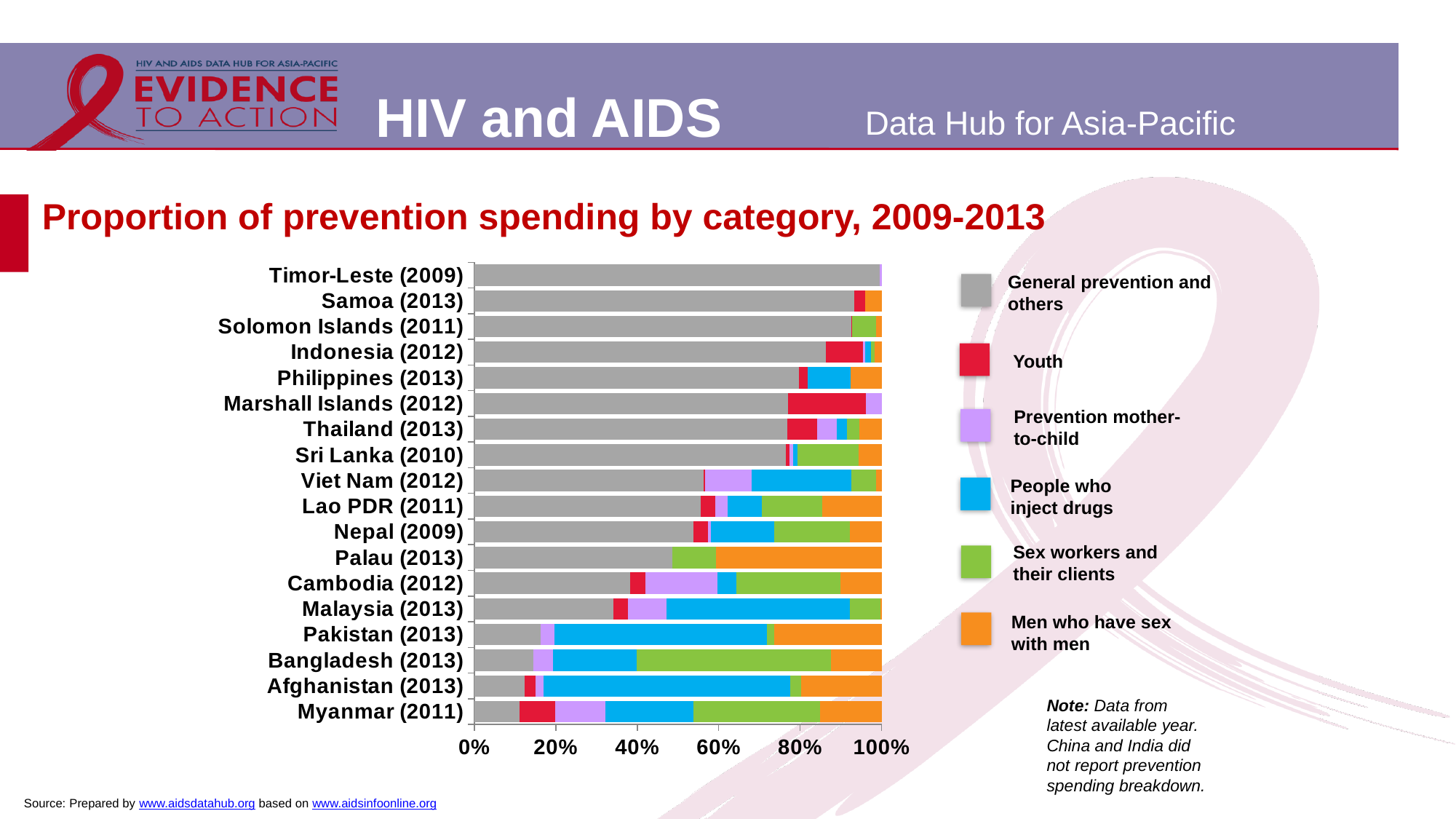

# Proportion of prevention spending by category, 2009-2013

### Chart

| Category | General prevention and others | Youth | Prevention of mother-to-child transmission | People who inject drugs | Sex workers and their clients | Men who have sex with men |
|---|---|---|---|---|---|---|
| Myanmar (2011) | 0.11120810764725704 | 0.08744965809590584 | 0.1224160967441831 | 0.21758389387058236 | 0.3107382247660928 | 0.15060401887597888 |
| Afghanistan (2013) | 0.12355009816043162 | 0.02637778991587081 | 0.020805517512281498 | 0.60565804661712 | 0.02517023767945799 | 0.19843831011483815 |
| Bangladesh (2013) | 0.14500332005499358 | 0.00025282723590270445 | 0.04876376950399275 | 0.20488170903625838 | 0.4772893143962953 | 0.1238090597725573 |
| Pakistan (2013) | 0.16284176222937383 | 0.0 | 0.03412112557277157 | 0.5217447267635851 | 0.018018825623564317 | 0.26327355981070527 |
| Malaysia (2013) | 0.34090063569312007 | 0.03569652478380487 | 0.09499260074941003 | 0.45006074590361855 | 0.07480655955106472 | 0.0035429333189817775 |
| Cambodia (2012) | 0.3832029916520389 | 0.03610309923201795 | 0.17814825843958218 | 0.045770915384725455 | 0.2547012947267997 | 0.10207344056483578 |
| Palau (2013) | 0.48633847483069337 | 0.0 | 0.0 | 0.0 | 0.10645120904278152 | 0.40721031612652514 |
| Nepal (2009) | 0.5385518011106708 | 0.03499110818271382 | 0.007412733035163218 | 0.15607842242696834 | 0.18578162834693143 | 0.07718430689755235 |
| Lao PDR (2011) | 0.5566918238391306 | 0.034589969906184515 | 0.029758577348438096 | 0.08404931997026785 | 0.1498810069760909 | 0.145029301959888 |
| Viet Nam (2012) | 0.5632235724423849 | 0.003911256581129392 | 0.113142201244559 | 0.24615766158987093 | 0.0605052327137515 | 0.013060075428304287 |
| Sri Lanka (2010) | 0.7657077939409107 | 0.008265841937902205 | 0.009154352824601192 | 0.009725153891197621 | 0.15097682236256668 | 0.056170035042821614 |
| Thailand (2013) | 0.7684189502972691 | 0.07315555165623933 | 0.047786472395820706 | 0.02552141840933857 | 0.029869789504678813 | 0.05524781773665346 |
| Marshall Islands (2012) | 0.770983625329211 | 0.18953079283099777 | 0.0394855818397912 | 0.0 | 0.0 | 0.0 |
| Philippines (2013) | 0.797685759516695 | 0.020314368705505546 | 0.000861290585643297 | 0.10442751154019946 | 0.00043157288808739824 | 0.07627949676386933 |
| Indonesia (2012) | 0.8621722853932442 | 0.09157476007955849 | 0.005128860884976519 | 0.015076213551942512 | 0.009334864304244886 | 0.0167130157860334 |
| Solomon Islands (2011) | 0.9253913190533909 | 0.001902258958405415 | 0.0 | 0.0 | 0.05929512058417463 | 0.01341130140402901 |
| Samoa (2013) | 0.9328486465292003 | 0.026842219054494285 | 0.0 | 0.0 | 0.0 | 0.04030913441630541 |
| Timor-Leste (2009) | 0.9945773541995718 | 0.0 | 0.005422645800428116 | 0.0 | 0.0 | 0.0 |
General prevention and others

Youth
Prevention mother-to-child

People who inject drugs

Sex workers and their clients

Men who have sex with men

Note: Data from latest available year. China and India did not report prevention spending breakdown.
Source: Prepared by www.aidsdatahub.org based on www.aidsinfoonline.org